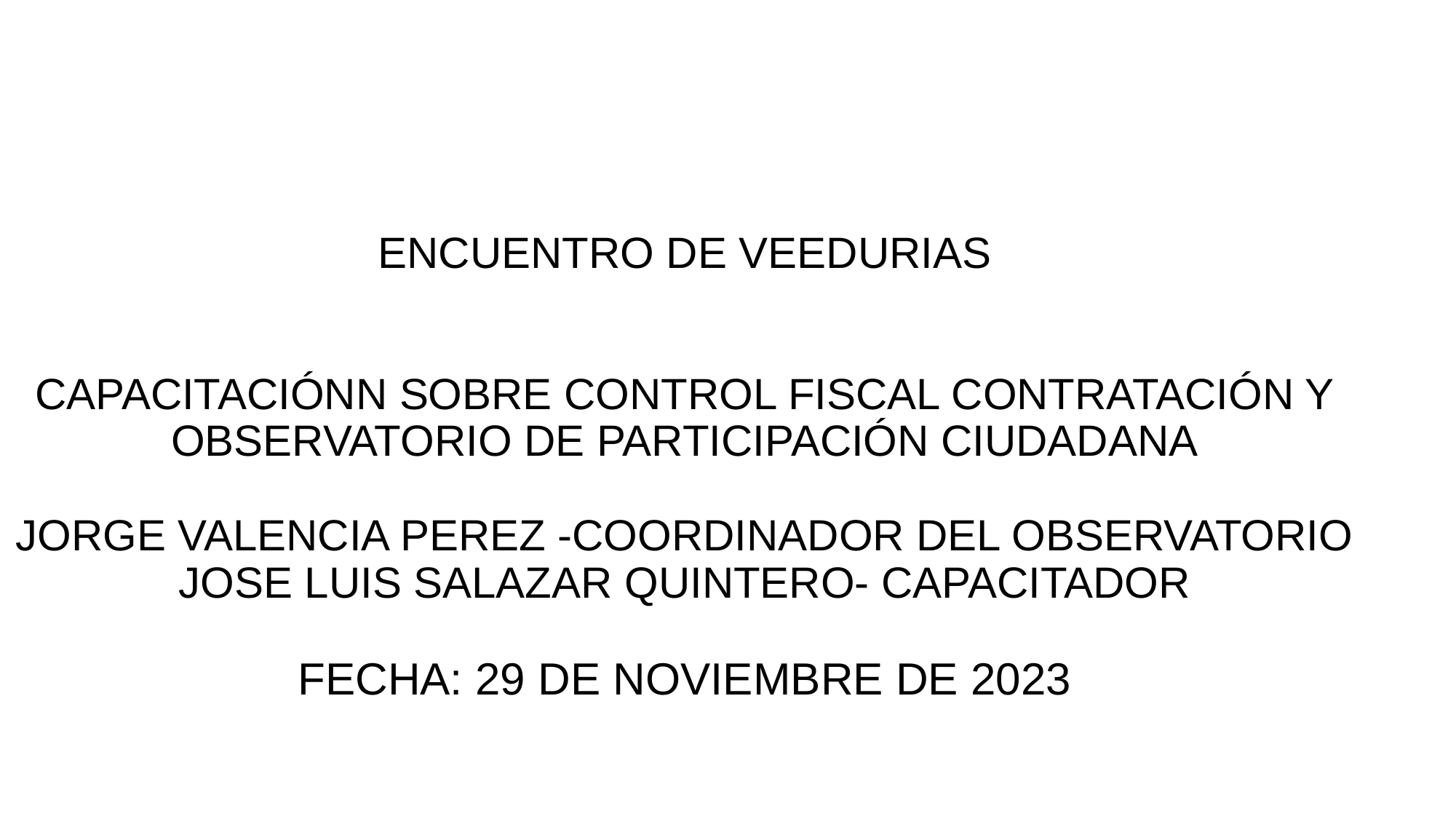

# ENCUENTRO DE VEEDURIAS CAPACITACIÓNN SOBRE CONTROL FISCAL CONTRATACIÓN Y OBSERVATORIO DE PARTICIPACIÓN CIUDADANA JORGE VALENCIA PEREZ -COORDINADOR DEL OBSERVATORIO JOSE LUIS SALAZAR QUINTERO- CAPACITADOR FECHA: 29 DE NOVIEMBRE DE 2023